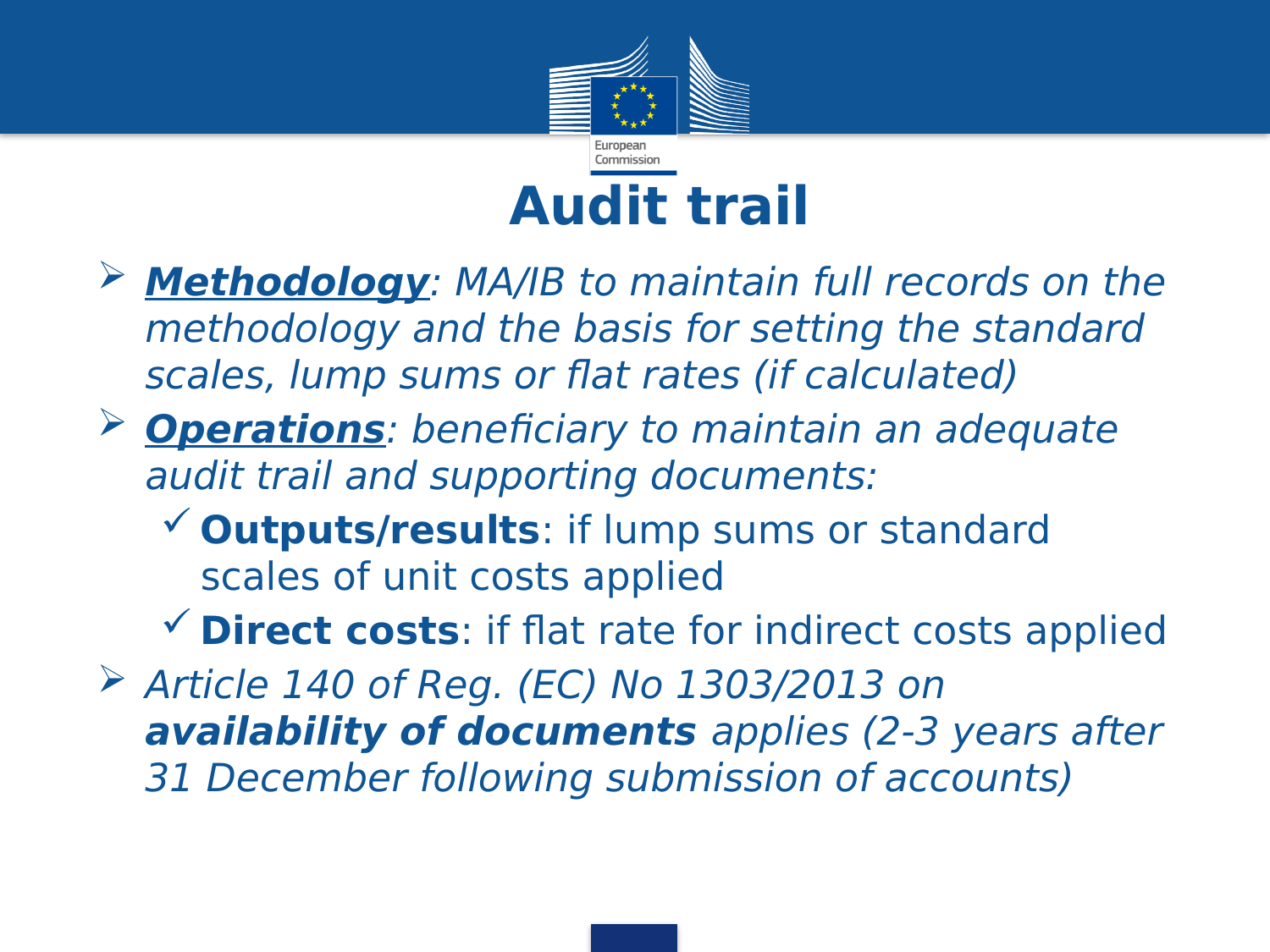

# Audit trail
Methodology: MA/IB to maintain full records on the methodology and the basis for setting the standard scales, lump sums or flat rates (if calculated)
Operations: beneficiary to maintain an adequate audit trail and supporting documents:
Outputs/results: if lump sums or standard scales of unit costs applied
Direct costs: if flat rate for indirect costs applied
Article 140 of Reg. (EC) No 1303/2013 on availability of documents applies (2-3 years after 31 December following submission of accounts)